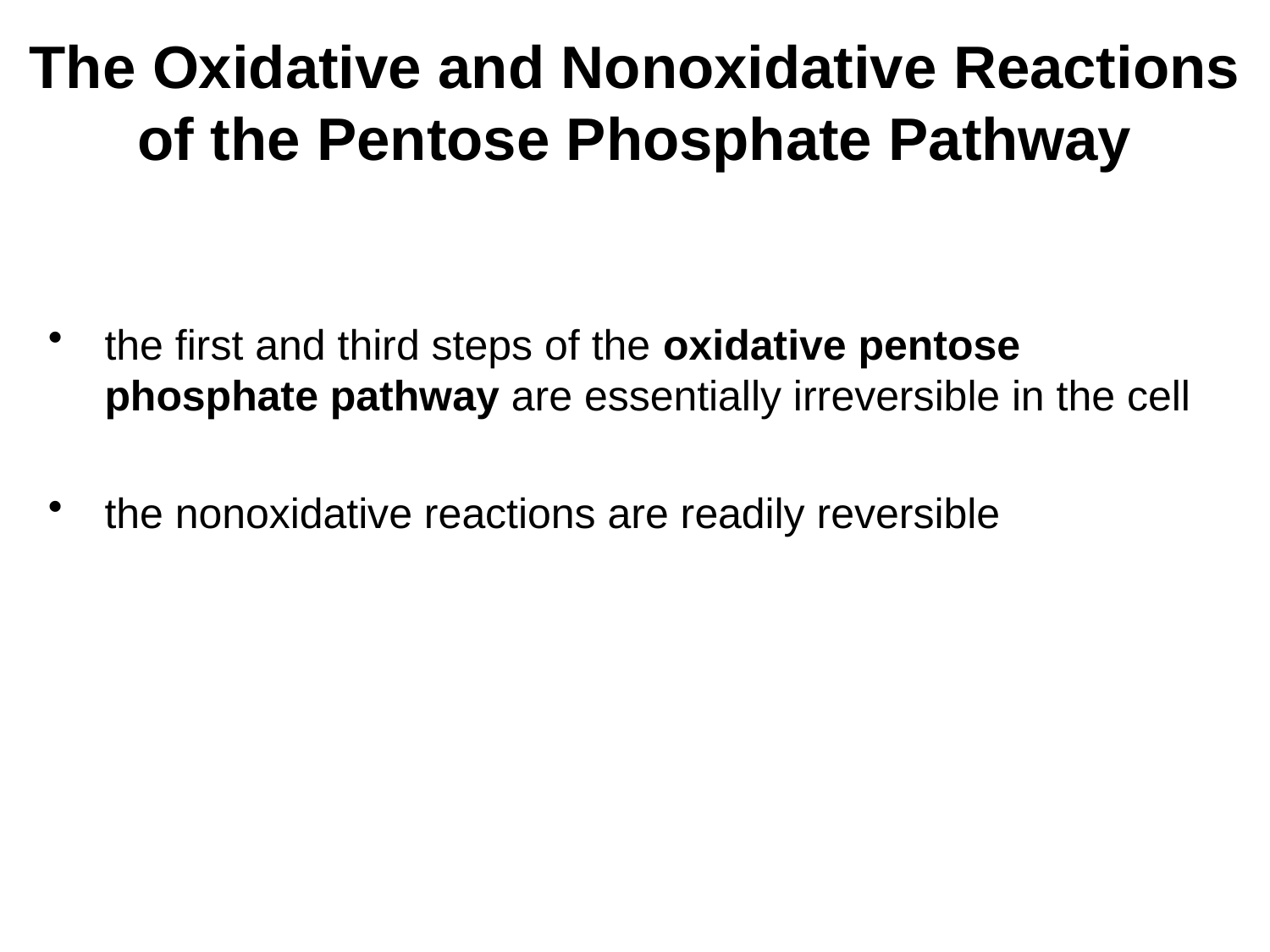

# The Oxidative and Nonoxidative Reactions of the Pentose Phosphate Pathway
the first and third steps of the oxidative pentose phosphate pathway are essentially irreversible in the cell

the nonoxidative reactions are readily reversible